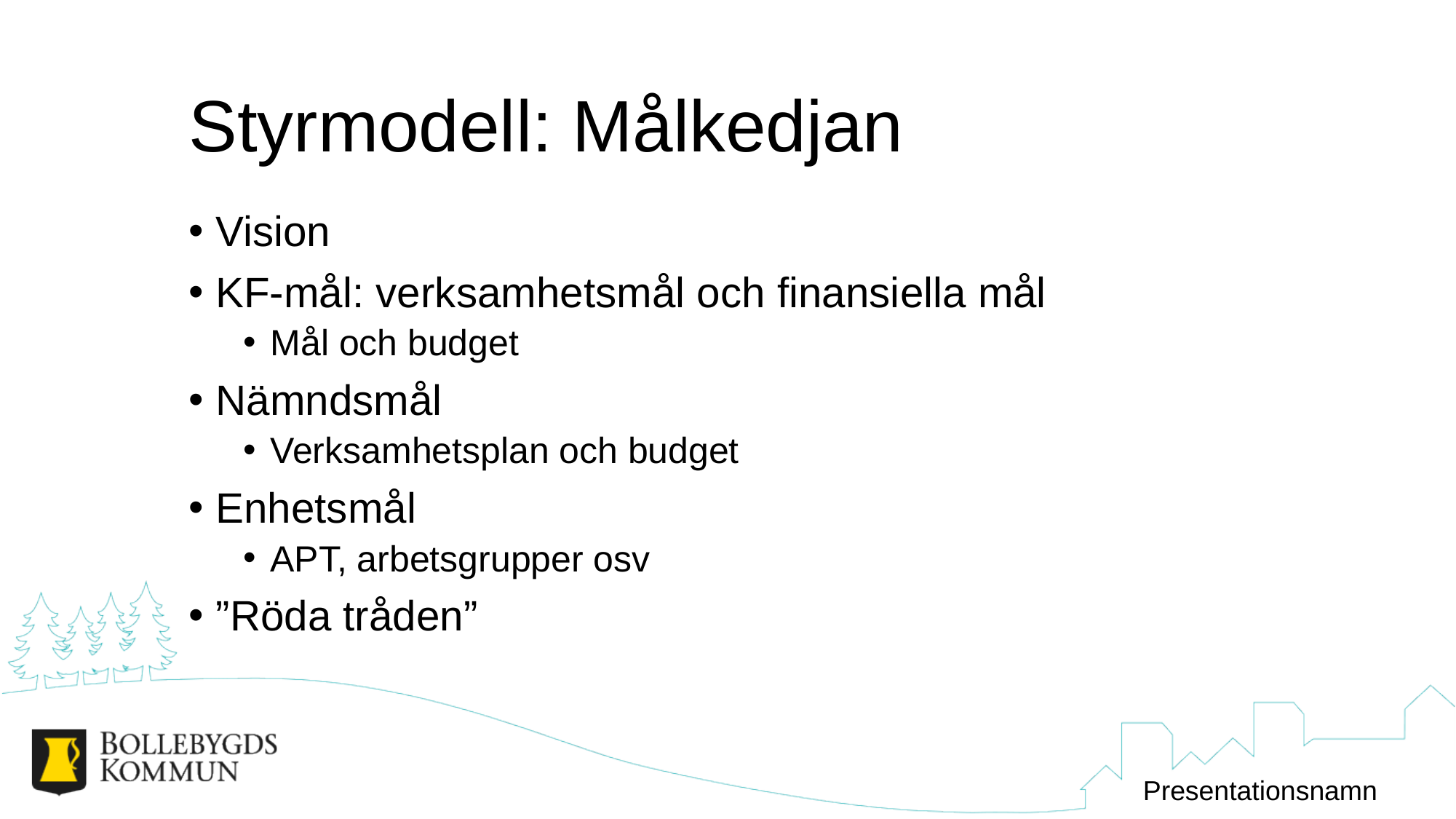

# Styrmodell: Målkedjan
Vision
KF-mål: verksamhetsmål och finansiella mål
Mål och budget
Nämndsmål
Verksamhetsplan och budget
Enhetsmål
APT, arbetsgrupper osv
”Röda tråden”

Presentationsnamn